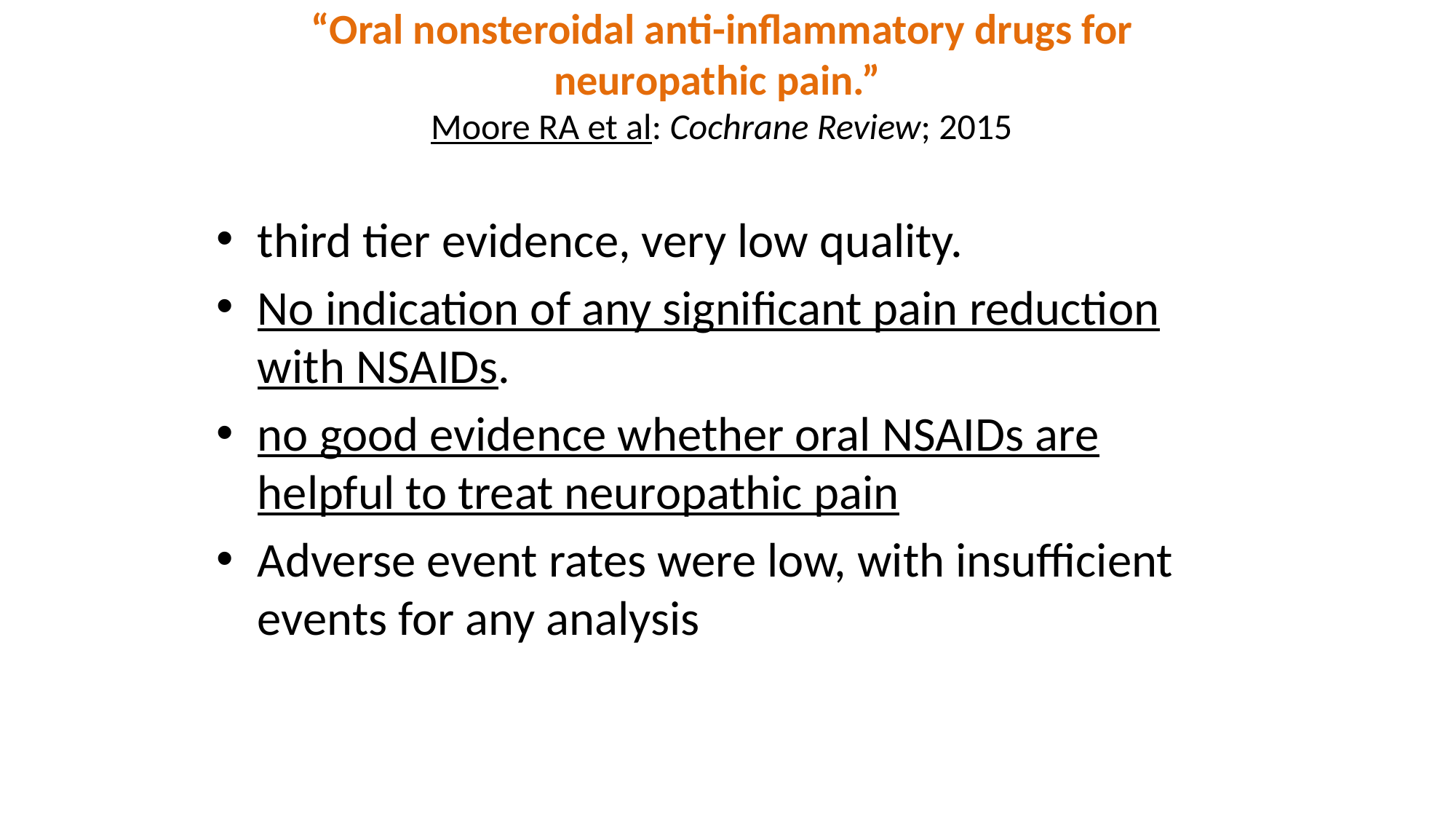

# “Oral nonsteroidal anti-inflammatory drugs for neuropathic pain.” Moore RA et al: Cochrane Review; 2015
third tier evidence, very low quality.
No indication of any significant pain reduction with NSAIDs.
no good evidence whether oral NSAIDs are helpful to treat neuropathic pain
Adverse event rates were low, with insufficient events for any analysis